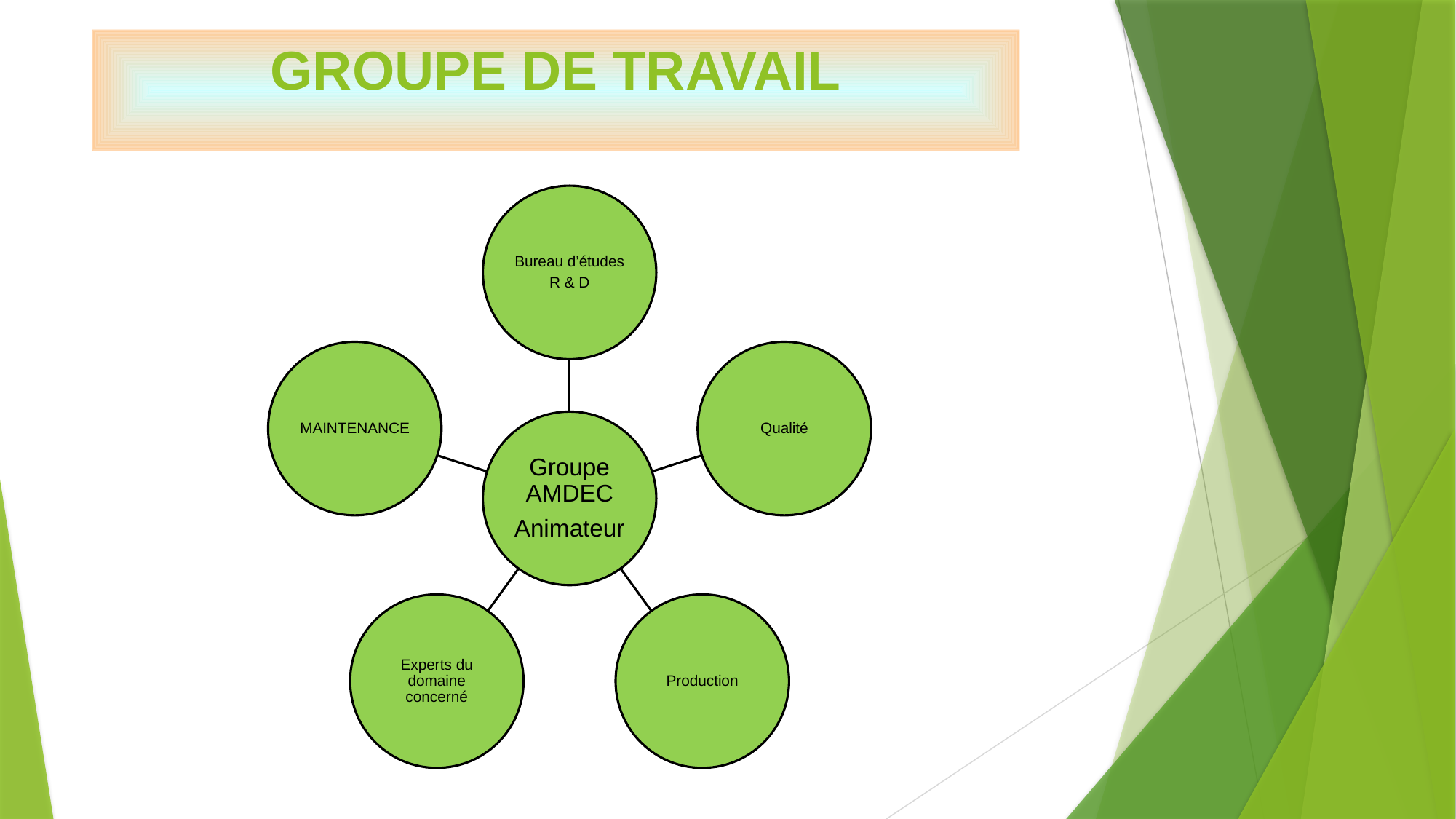

# GROUPE DE TRAVAIL
Groupe AMDEC
Animateur

Bureau d’études
R & D

Qualité

Production

Experts du domaine concerné

MAINTENANCE